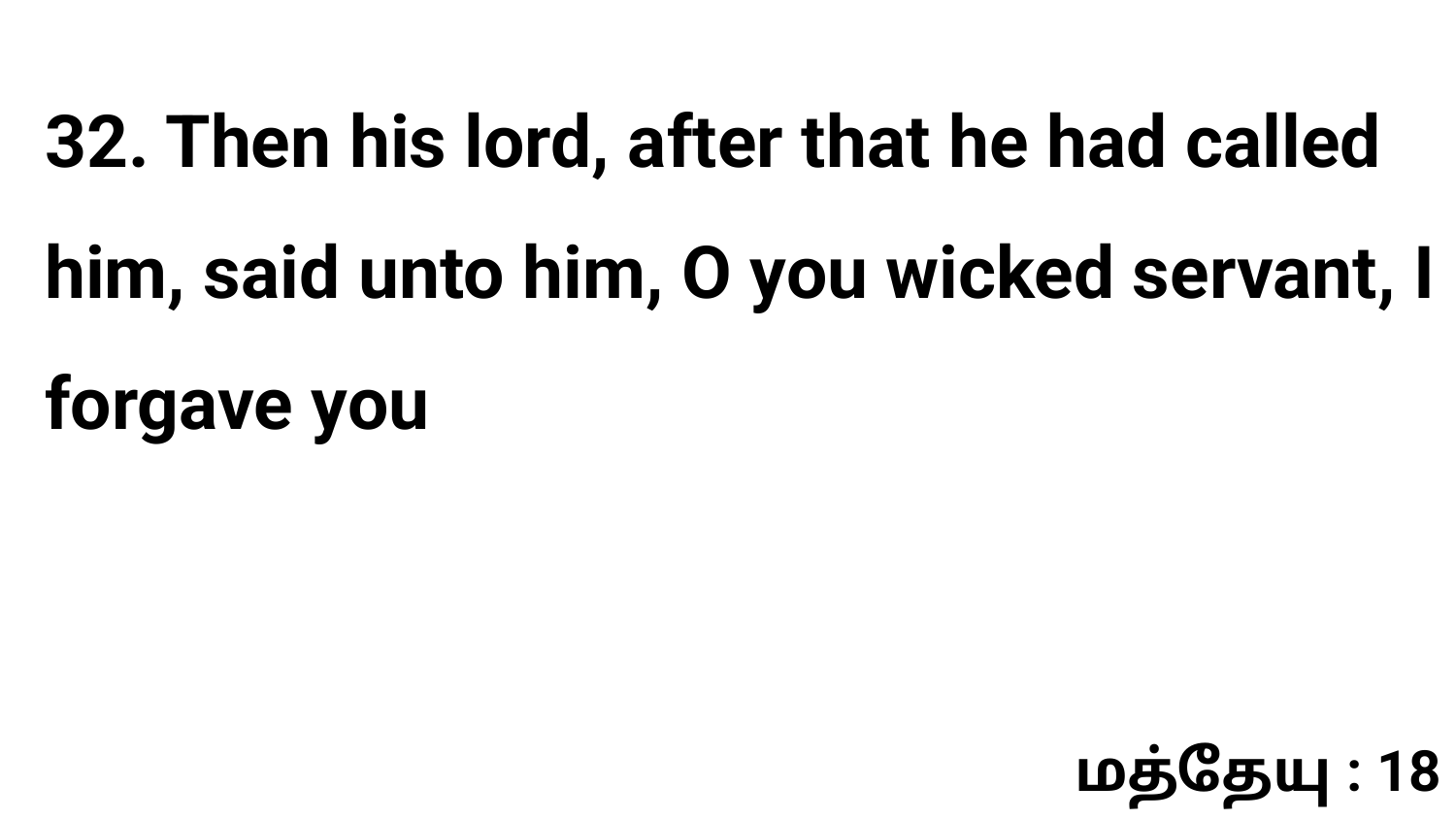

32. Then his lord, after that he had called him, said unto him, O you wicked servant, I forgave you
மத்தேயு : 18